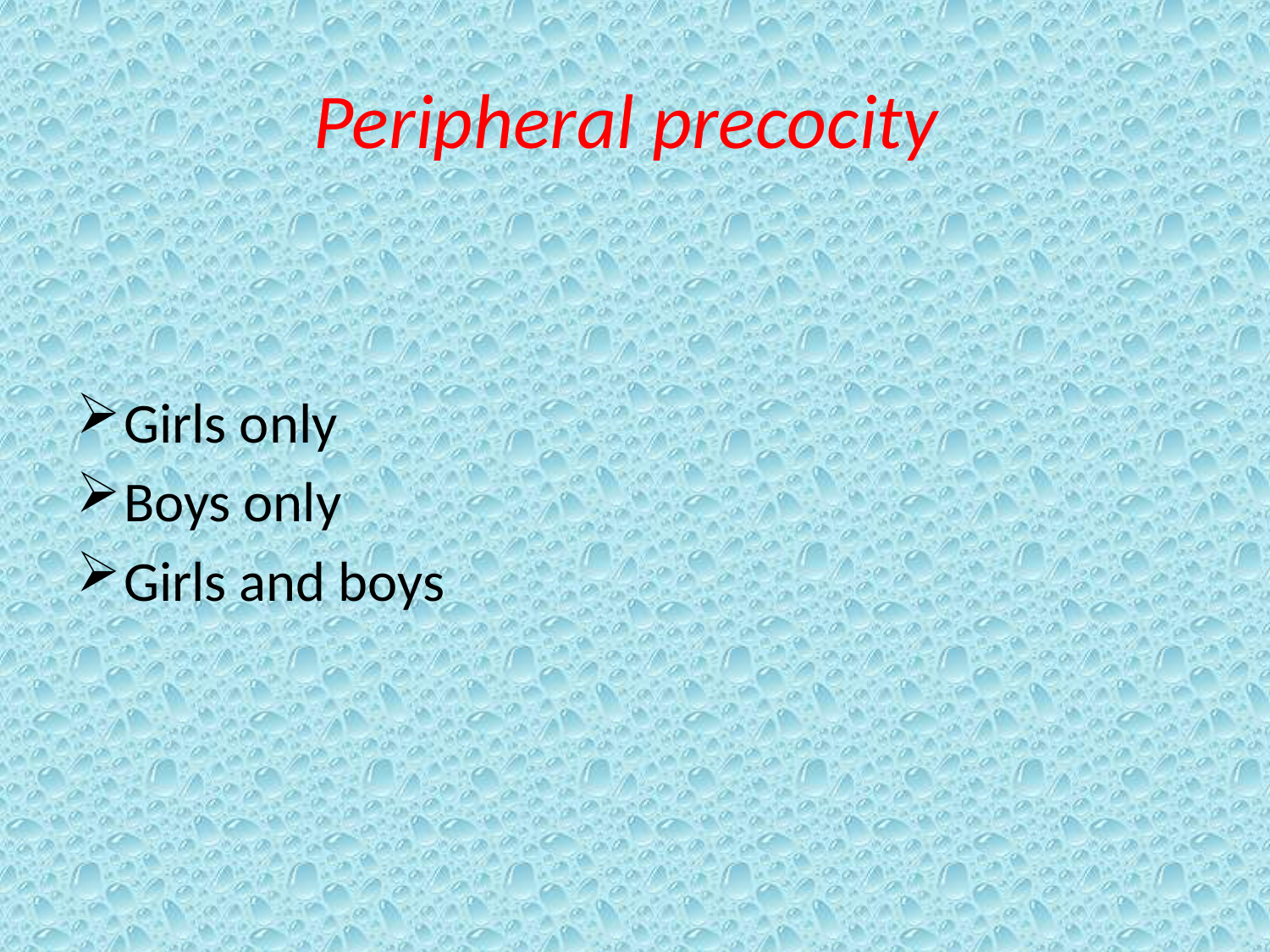

# Peripheral precocity

Girls only
Boys only
Girls and boys